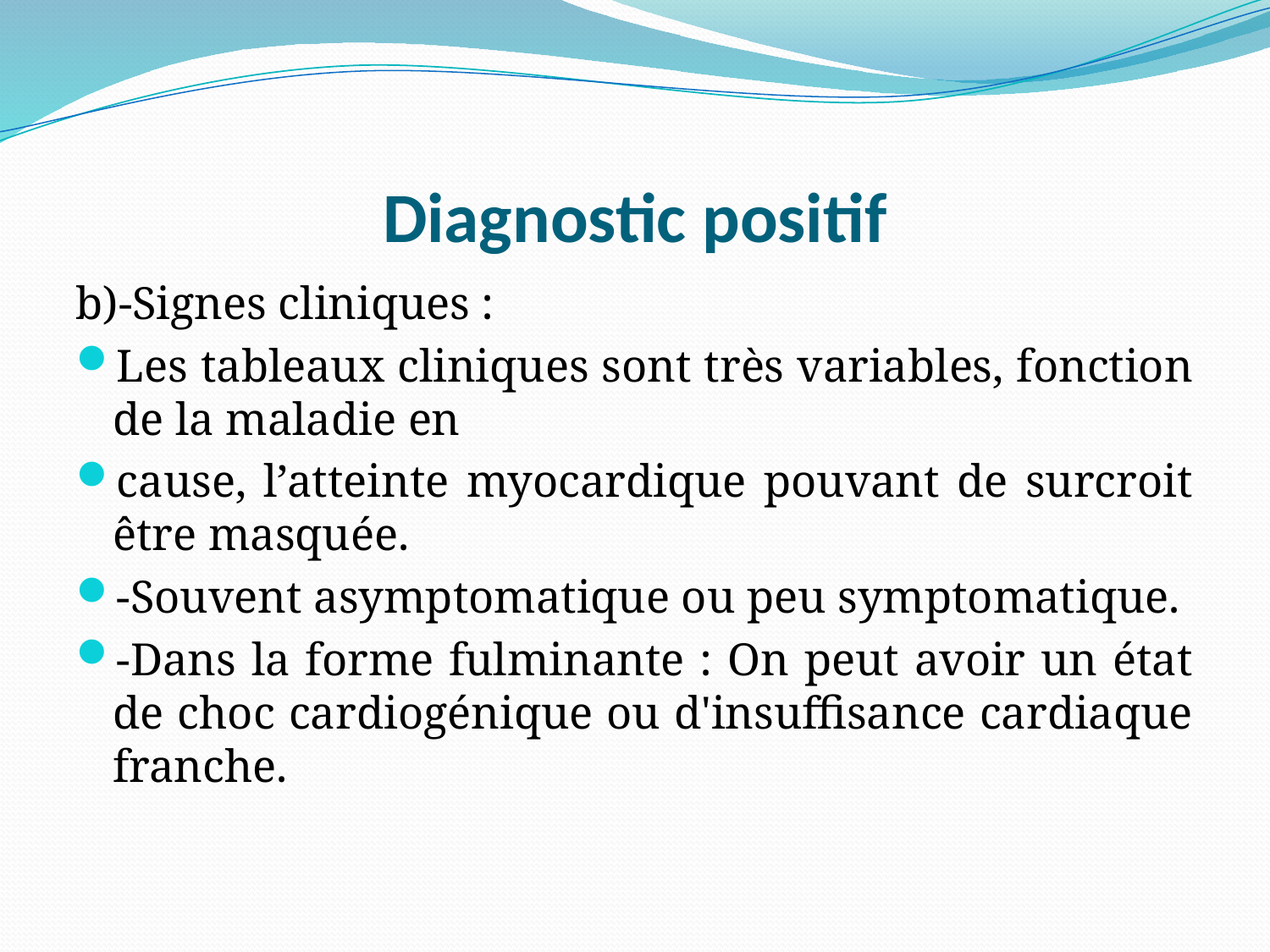

# Diagnostic positif
b)-Signes cliniques :
Les tableaux cliniques sont très variables, fonction de la maladie en
cause, l’atteinte myocardique pouvant de surcroit être masquée.
-Souvent asymptomatique ou peu symptomatique.
-Dans la forme fulminante : On peut avoir un état de choc cardiogénique ou d'insuffisance cardiaque franche.